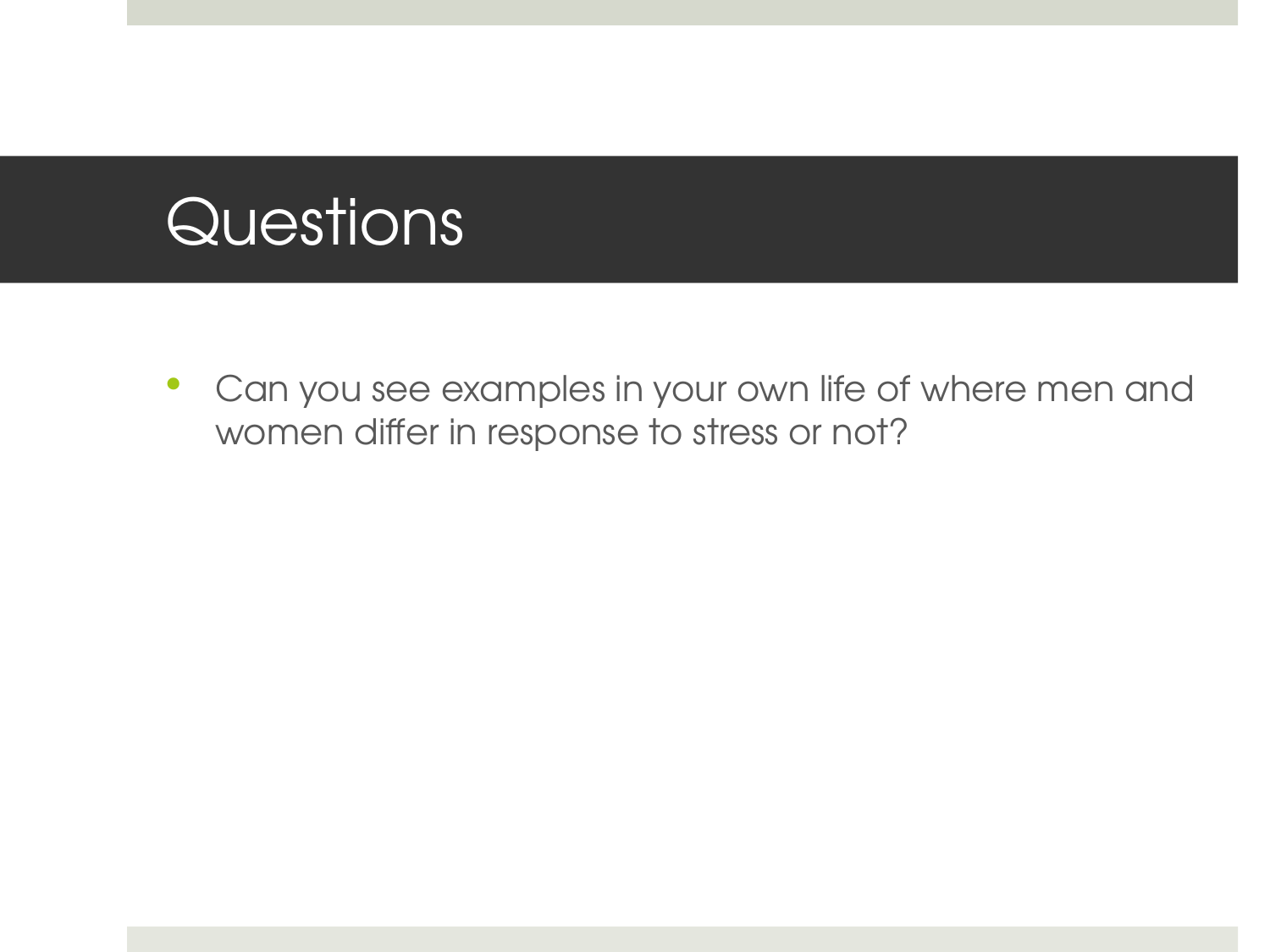

# Questions
Can you see examples in your own life of where men and women differ in response to stress or not?